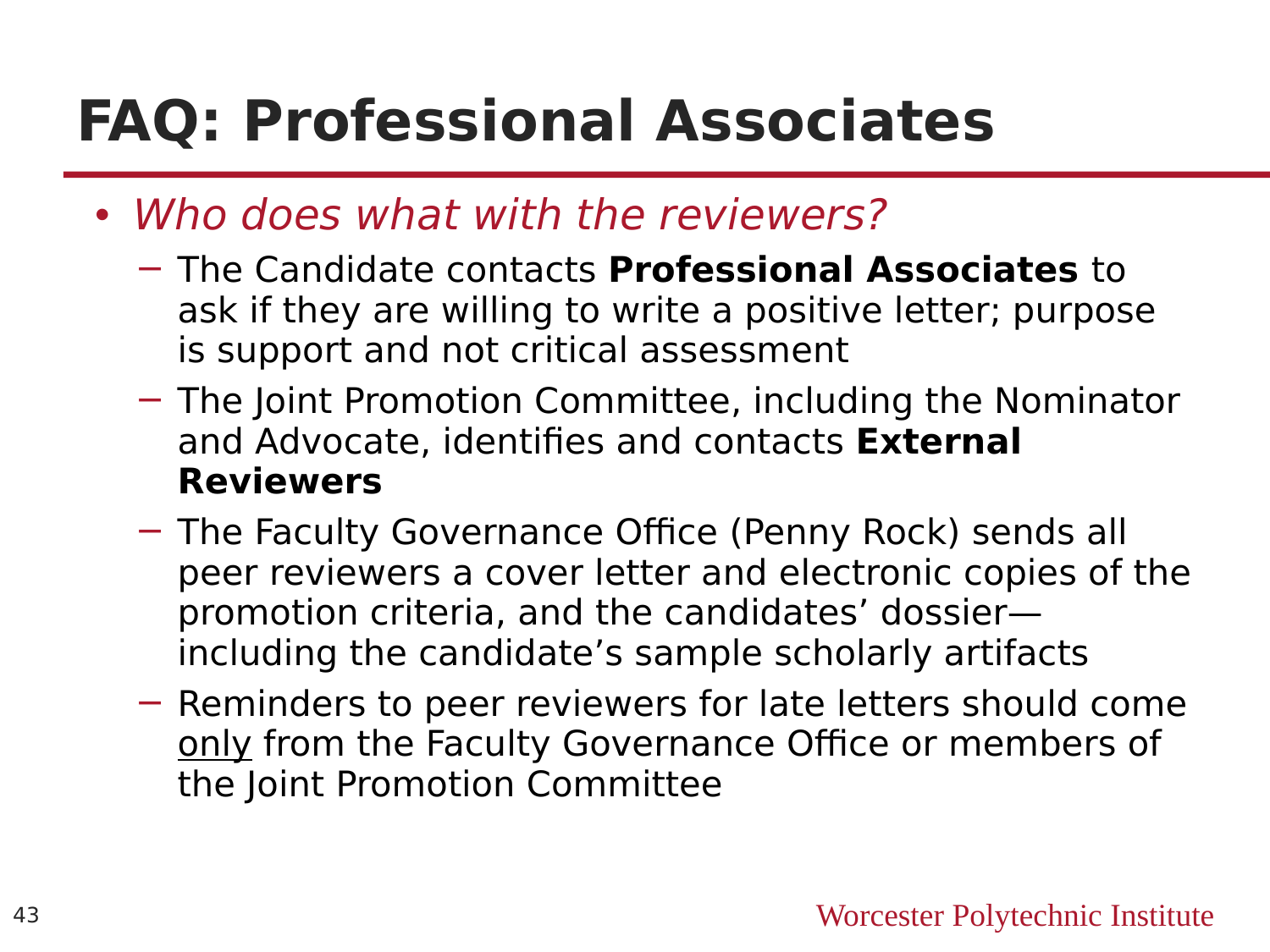

# FAQ: Professional Associates
Who does what with the reviewers?
The Candidate contacts Professional Associates to ask if they are willing to write a positive letter; purpose is support and not critical assessment
The Joint Promotion Committee, including the Nominator and Advocate, identifies and contacts External Reviewers
The Faculty Governance Office (Penny Rock) sends all peer reviewers a cover letter and electronic copies of the promotion criteria, and the candidates’ dossier—including the candidate’s sample scholarly artifacts
Reminders to peer reviewers for late letters should come only from the Faculty Governance Office or members of the Joint Promotion Committee
43